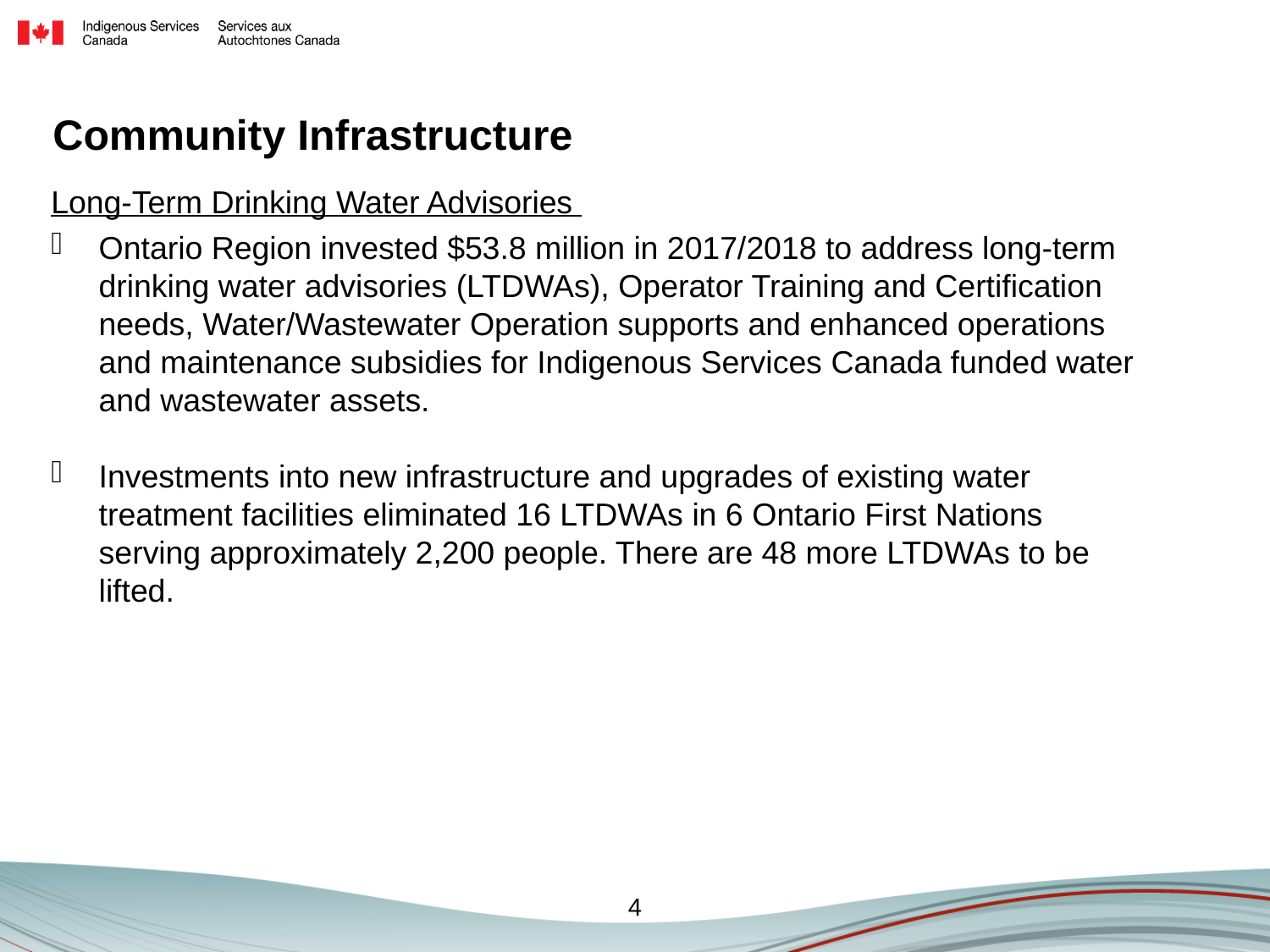

# Community Infrastructure
Long-Term Drinking Water Advisories
Ontario Region invested $53.8 million in 2017/2018 to address long-term drinking water advisories (LTDWAs), Operator Training and Certification needs, Water/Wastewater Operation supports and enhanced operations and maintenance subsidies for Indigenous Services Canada funded water and wastewater assets.

Investments into new infrastructure and upgrades of existing water treatment facilities eliminated 16 LTDWAs in 6 Ontario First Nations serving approximately 2,200 people. There are 48 more LTDWAs to be lifted.

4